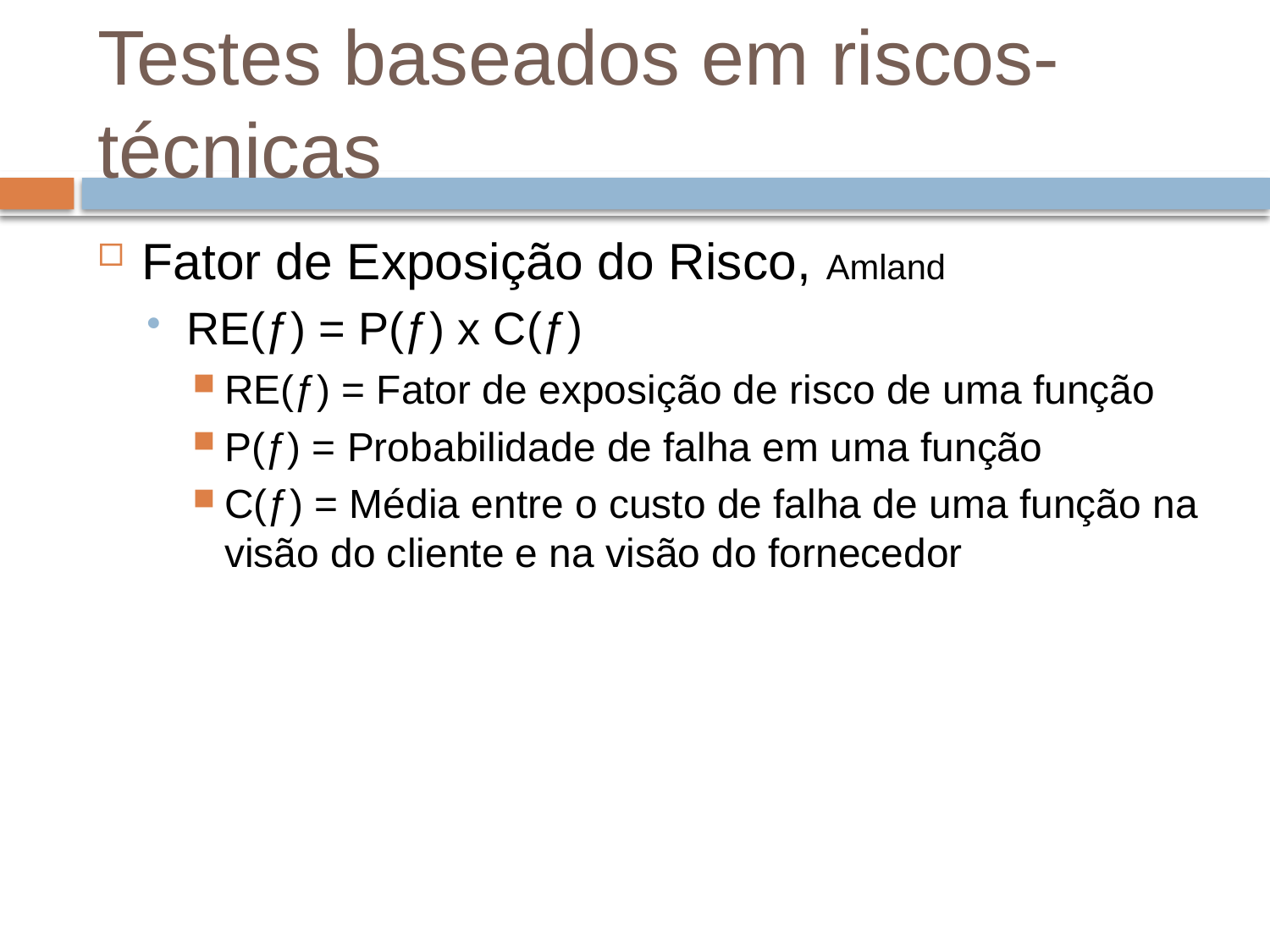

# Testes baseados em riscos- técnicas
Fator de Exposição do Risco, Amland
RE(ƒ) = P(ƒ) x C(ƒ)
RE(ƒ) = Fator de exposição de risco de uma função
P(ƒ) = Probabilidade de falha em uma função
C(ƒ) = Média entre o custo de falha de uma função na visão do cliente e na visão do fornecedor